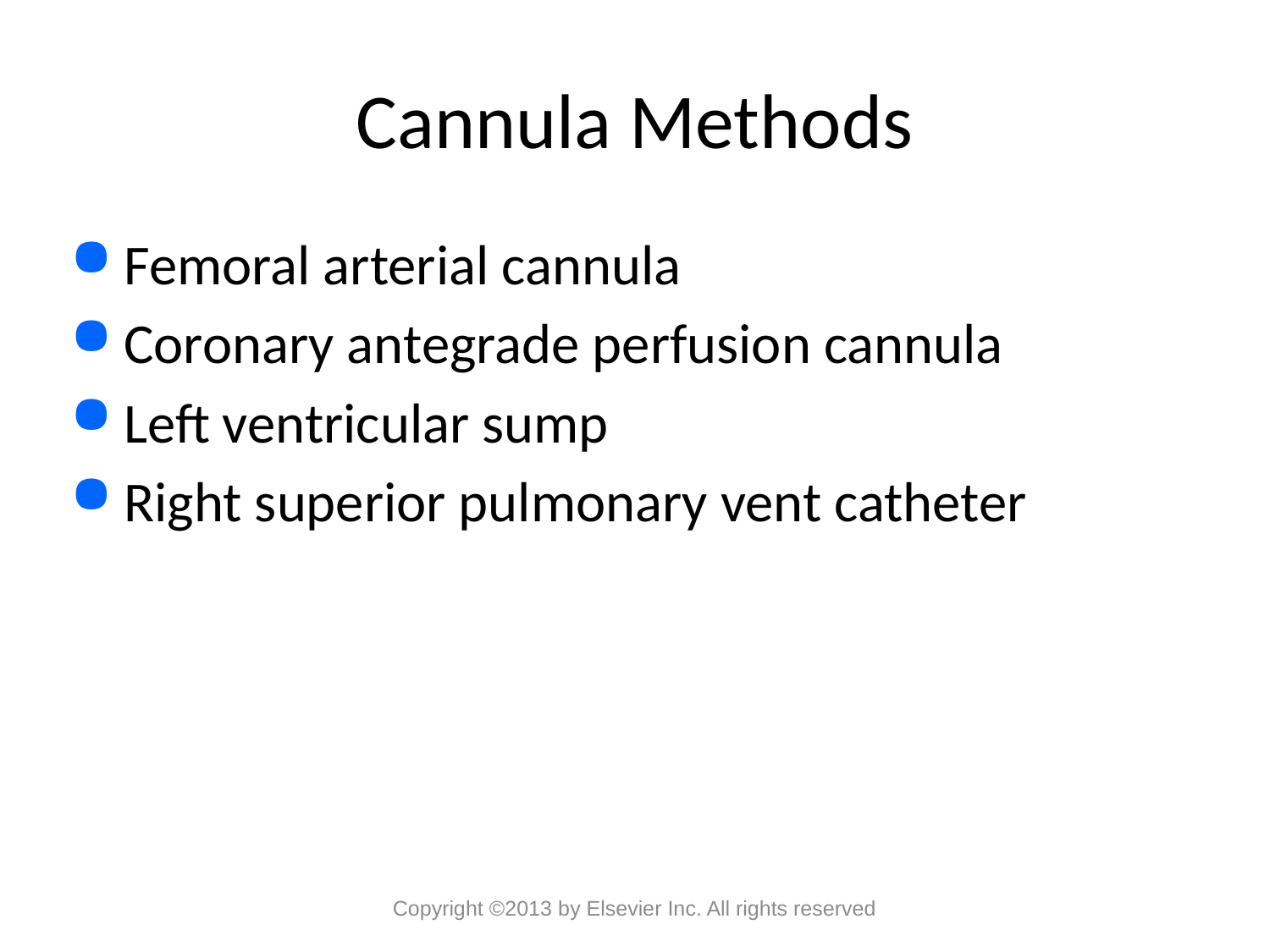

# Cannula Methods
Femoral arterial cannula
Coronary antegrade perfusion cannula
Left ventricular sump
Right superior pulmonary vent catheter

Copyright ©2013 by Elsevier Inc. All rights reserved